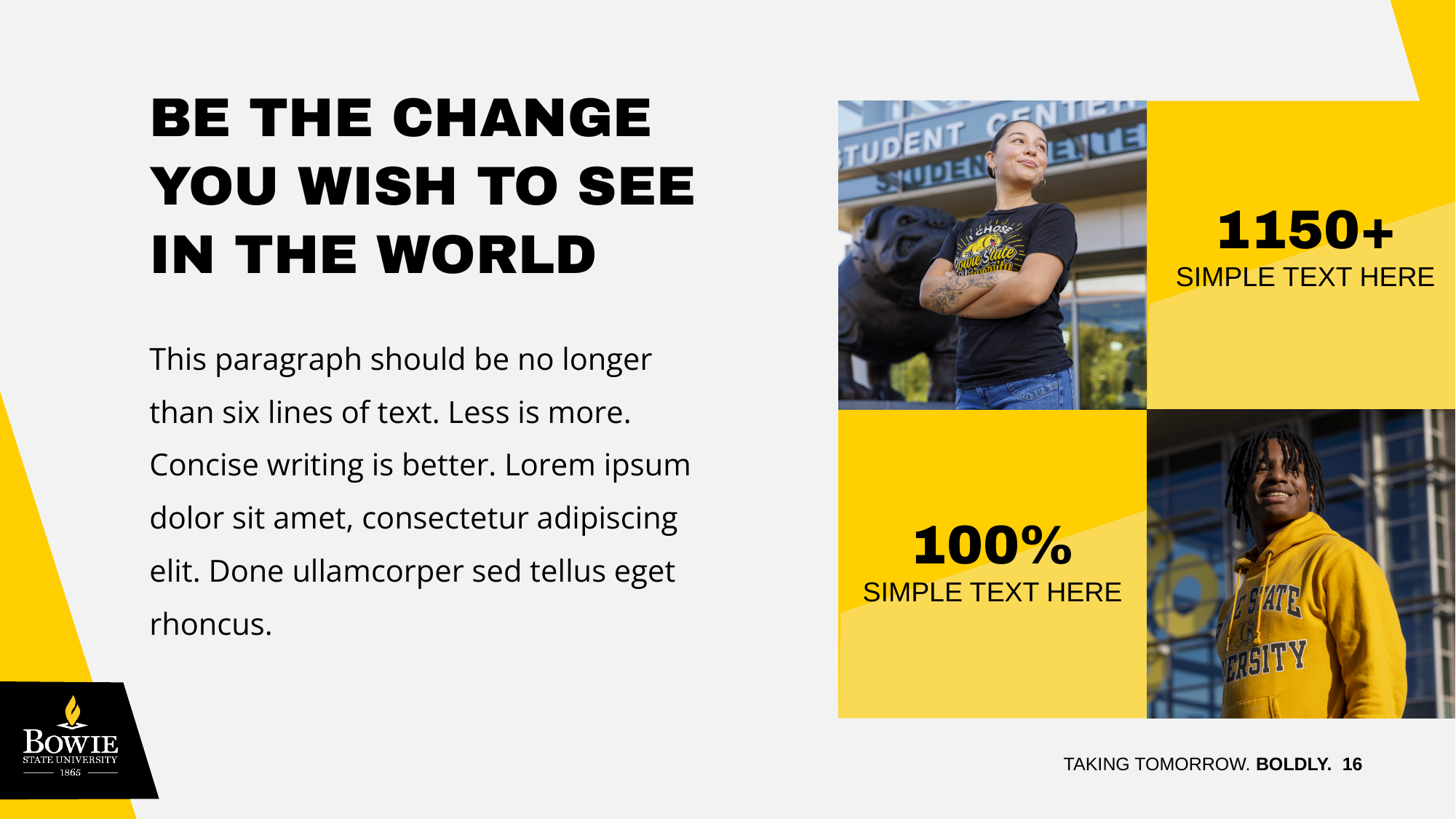

BE THE CHANGE YOU WISH TO SEE IN THE WORLD

1150+
SIMPLE TEXT HERE
This paragraph should be no longer than six lines of text. Less is more. Concise writing is better. Lorem ipsum dolor sit amet, consectetur adipiscing elit. Done ullamcorper sed tellus eget rhoncus.

100%
SIMPLE TEXT HERE